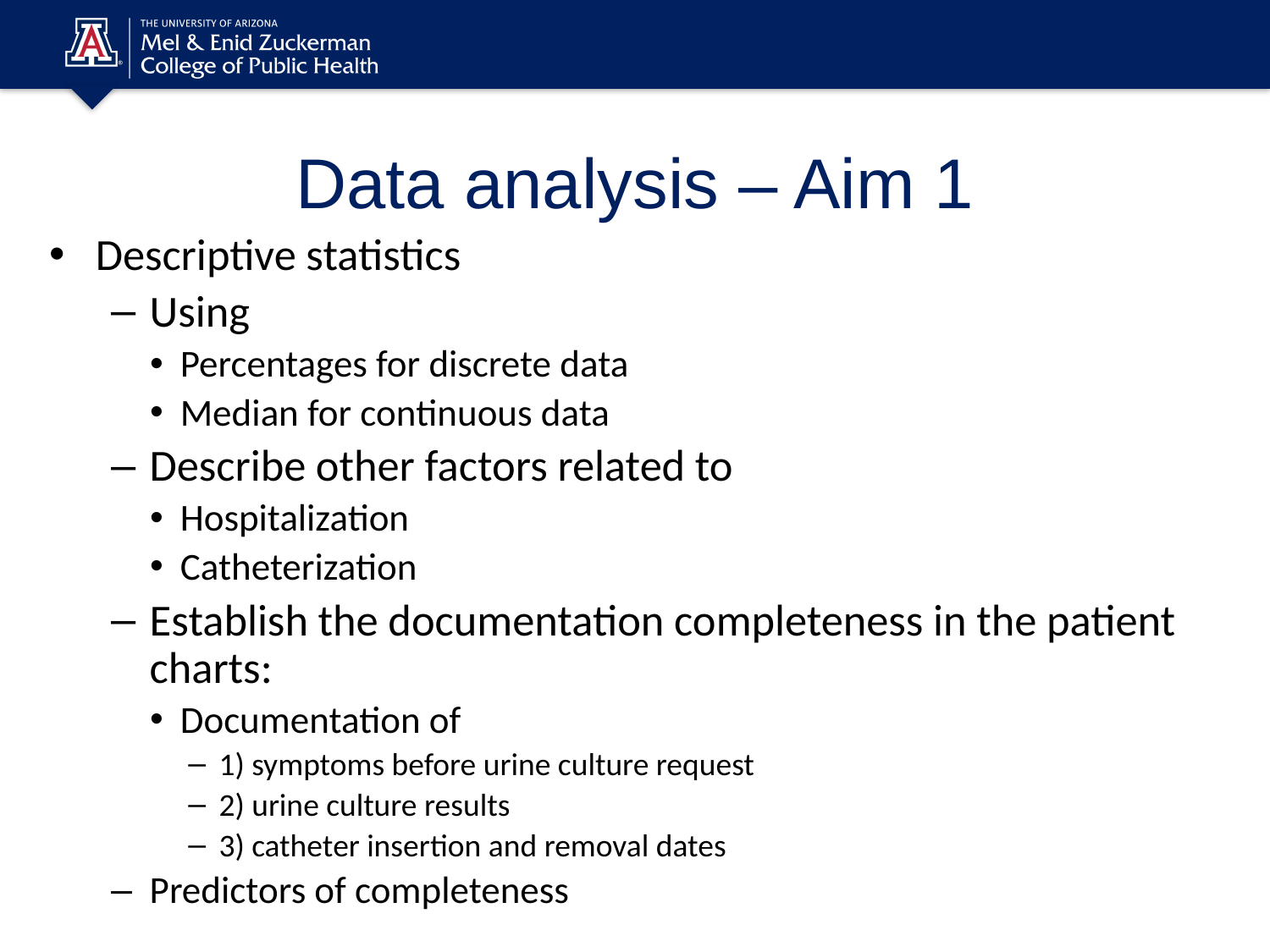

# Data analysis – Aim 1
Descriptive statistics
Using
Percentages for discrete data
Median for continuous data
Describe other factors related to
Hospitalization
Catheterization
Establish the documentation completeness in the patient charts:
Documentation of
1) symptoms before urine culture request
2) urine culture results
3) catheter insertion and removal dates
Predictors of completeness